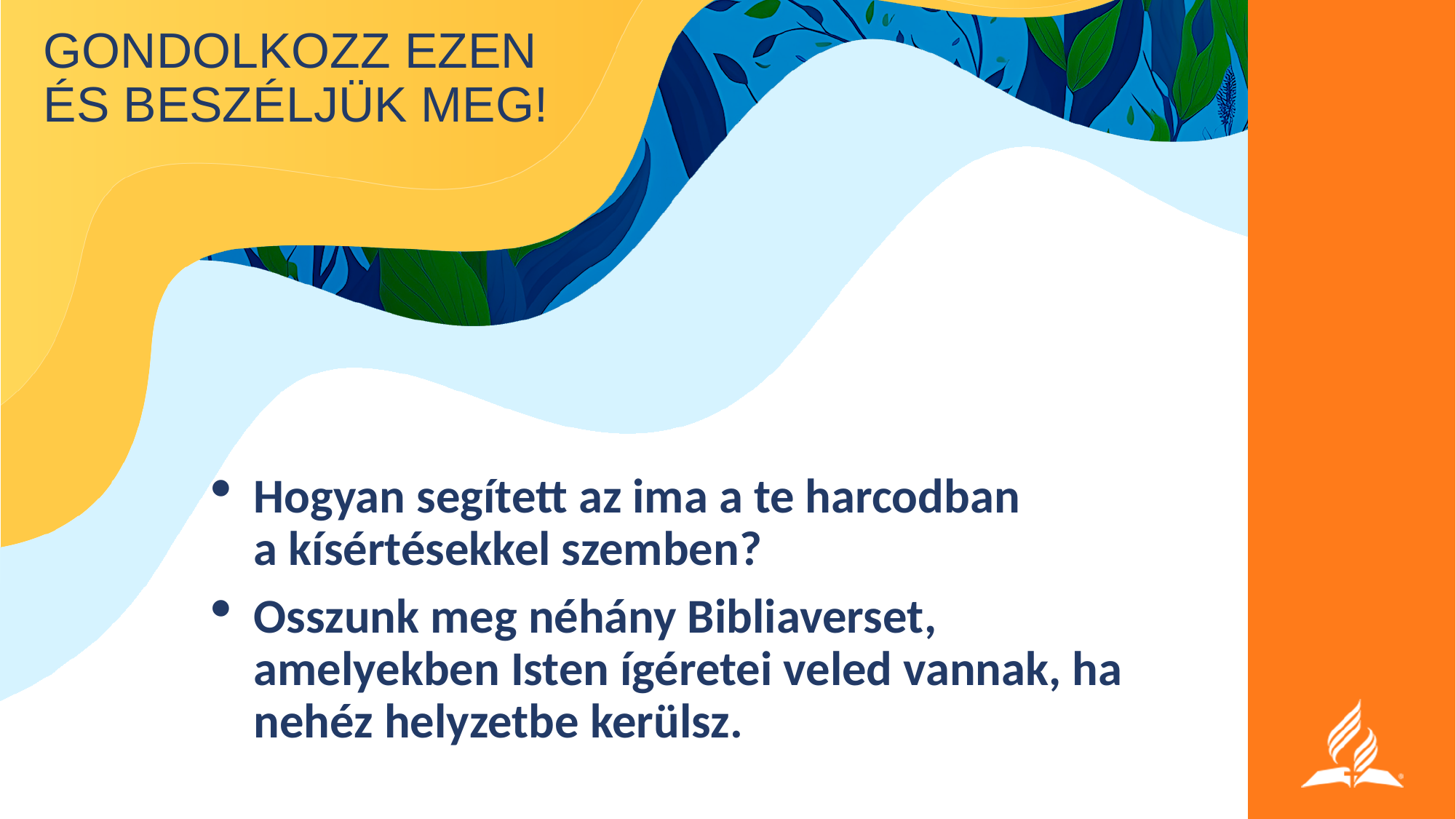

# GONDOLKOZZ EZEN ÉS BESZÉLJÜK MEG!
Hogyan segített az ima a te harcodban           a kísértésekkel szemben?
Osszunk meg néhány Bibliaverset, amelyekben Isten ígéretei veled vannak, ha nehéz helyzetbe kerülsz.